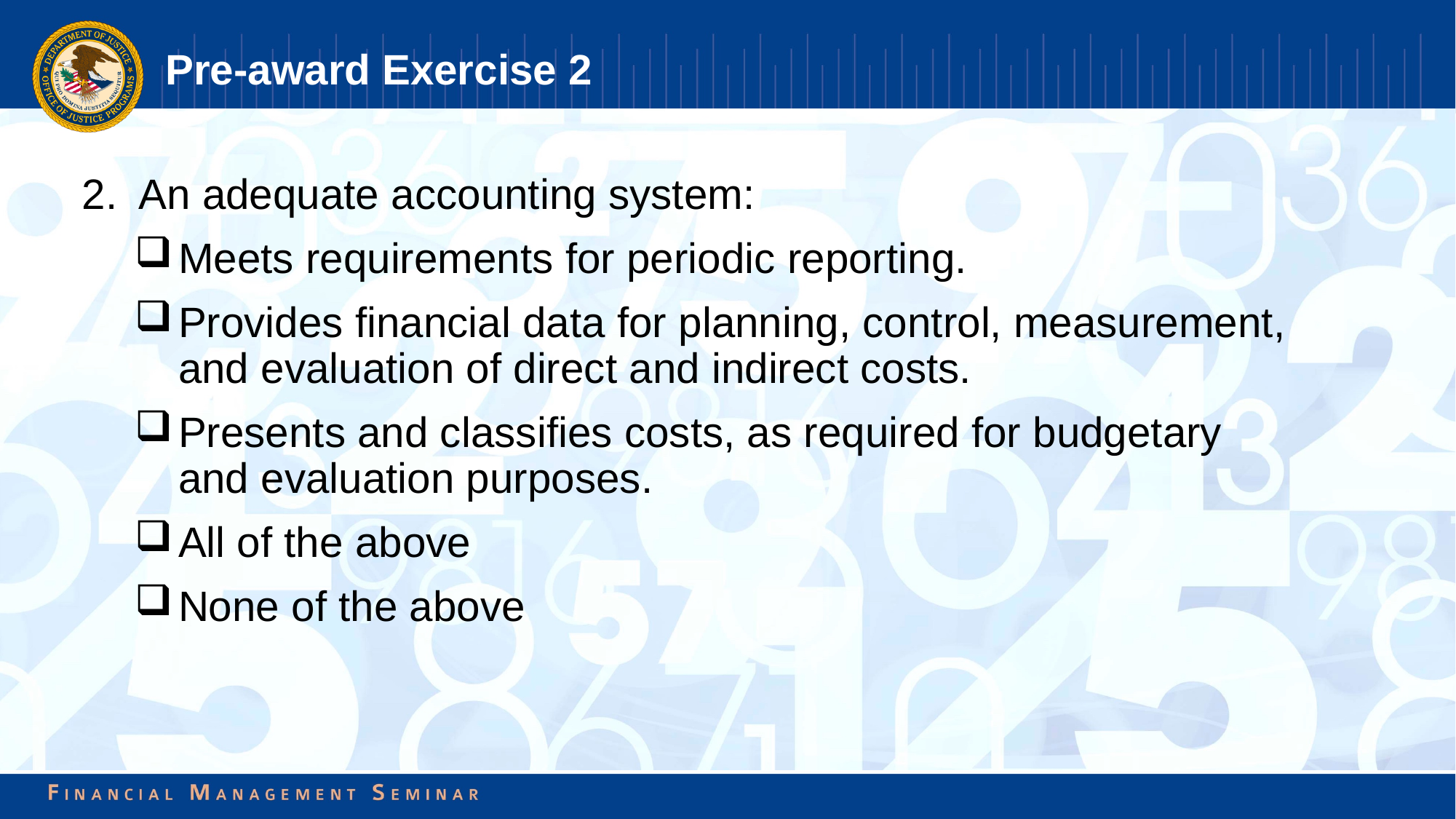

# Pre-award Exercise 2
2.  An adequate accounting system:
Meets requirements for periodic reporting.
Provides financial data for planning, control, measurement, and evaluation of direct and indirect costs.
Presents and classifies costs, as required for budgetary and evaluation purposes.
All of the above
None of the above